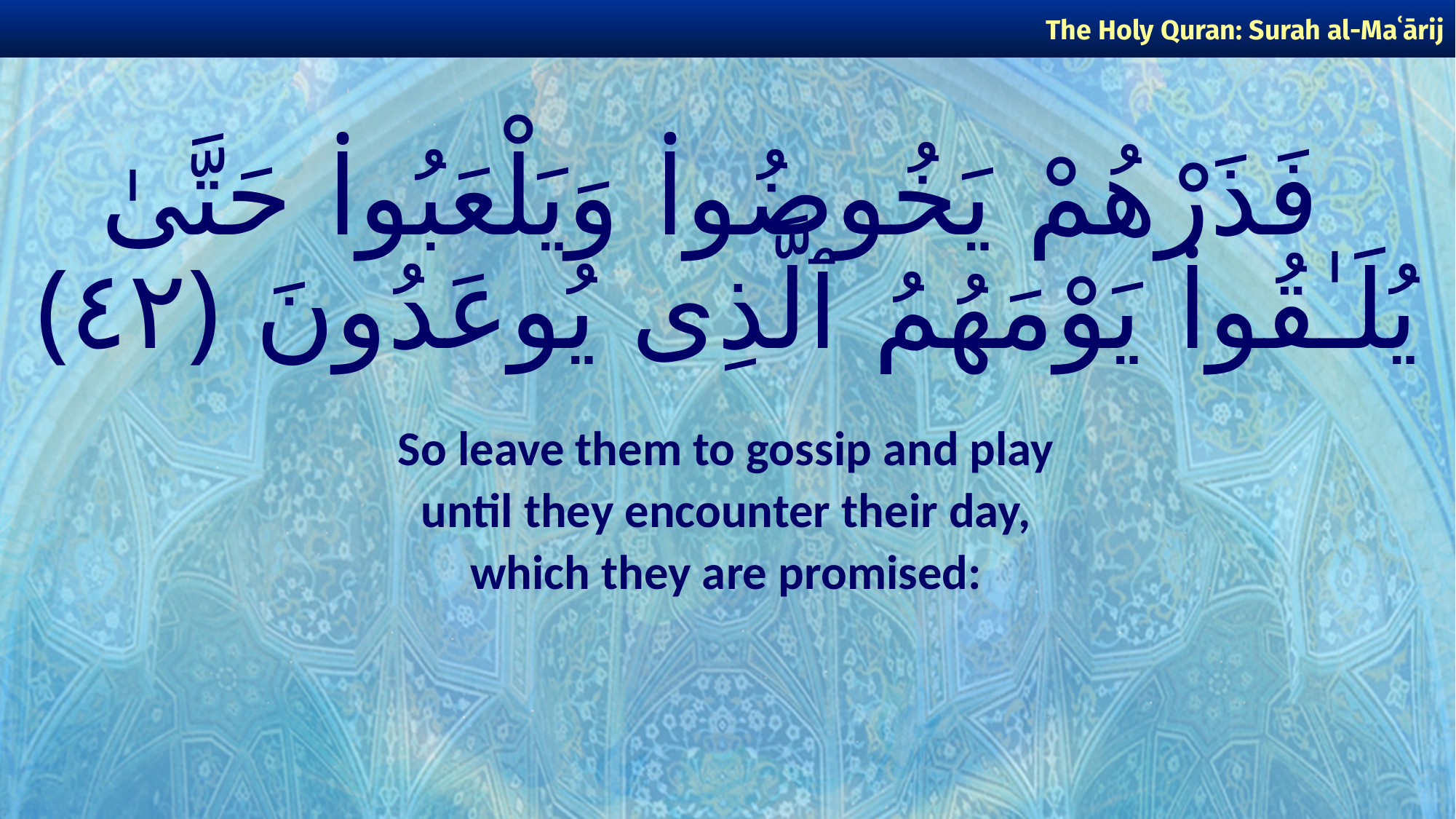

The Holy Quran: Surah al-Maʿārij
# فَذَرْهُمْ يَخُوضُوا۟ وَيَلْعَبُوا۟ حَتَّىٰ يُلَـٰقُوا۟ يَوْمَهُمُ ٱلَّذِى يُوعَدُونَ ﴿٤٢﴾
So leave them to gossip and play
until they encounter their day,
which they are promised: